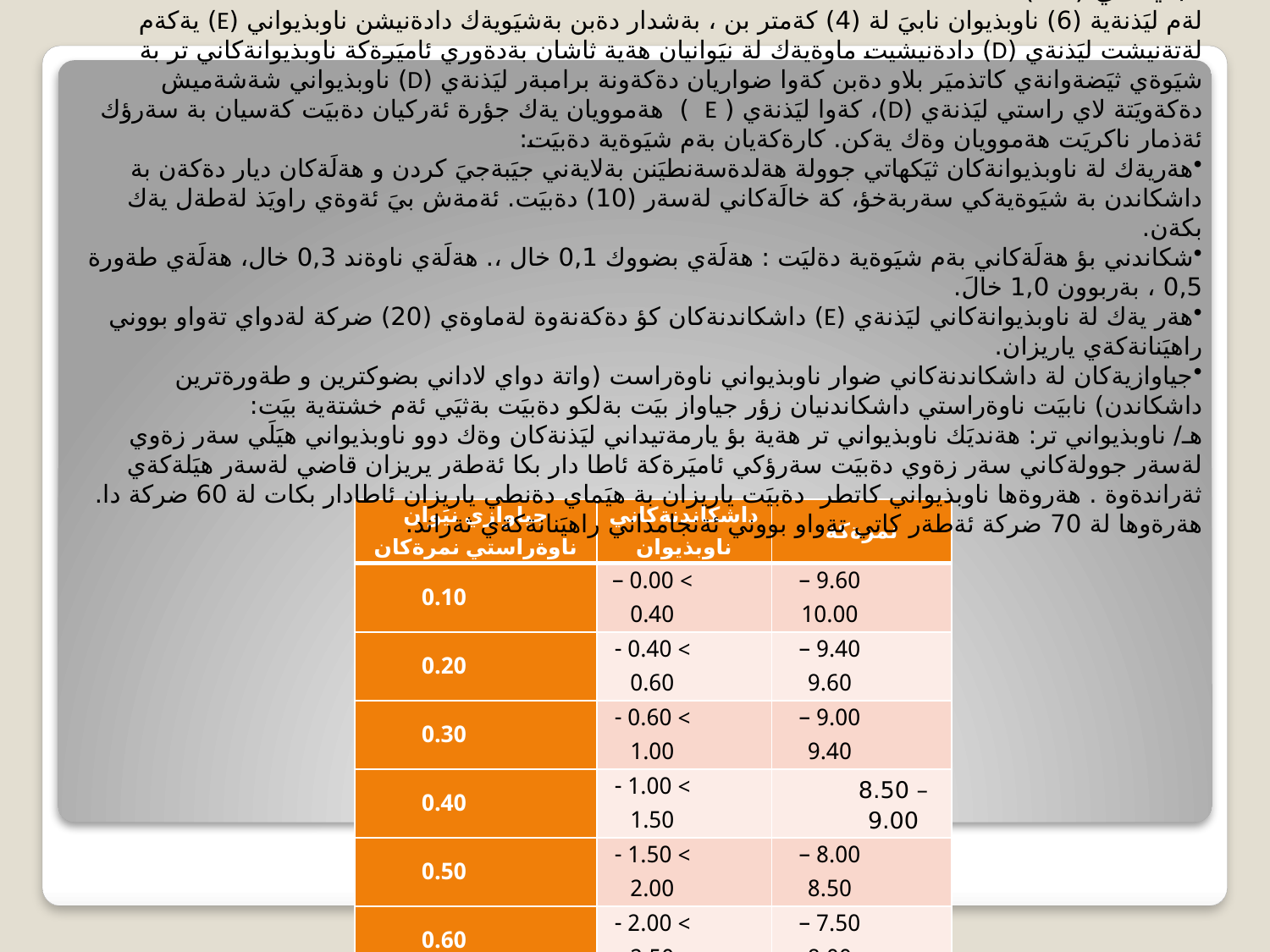

د/ ليَذنةي ( E  ) :
	لةم ليَذنةية (6) ناوبذيوان نابيَ لة (4) كةمتر بن ، بةشدار دةبن بةشيَويةك دادةنيشن ناوبذيواني (E) يةكةم لةتةنيشت ليَذنةي (D) دادةنيشيت ماوةيةك لة نيَوانيان هةية ثاشان بةدةوري ئاميَرةكة ناوبذيوانةكاني تر بة شيَوةي ثيَضةوانةي كاتذميَر بلاو دةبن كةوا ضواريان دةكةونة برامبةر ليَذنةي (D) ناوبذيواني شةشةميش دةكةويَتة لاي راستي ليَذنةي (D)، كةوا ليَذنةي ( E  )  هةموويان يةك جؤرة ئةركيان دةبيَت كةسيان بة سةرؤك ئةذمار ناكريَت هةموويان وةك يةكن. كارةكةيان بةم شيَوةية دةبيَت:
هةريةك لة ناوبذيوانةكان ثيَكهاتي جوولة هةلدةسةنطيَنن بةلايةني جيَبةجيَ كردن و هةلَةكان ديار دةكةن بة داشكاندن بة شيَوةيةكي سةربةخؤ، كة خالَةكاني لةسةر (10) دةبيَت. ئةمةش بيَ ئةوةي راويَذ لةطةل يةك بكةن.
شكاندني بؤ هةلَةكاني بةم شيَوةية دةليَت : هةلَةي بضووك 0,1 خال ،. هةلَةي ناوةند 0,3 خال، هةلَةي طةورة 0,5 ، بةربوون 1,0 خالَ.
هةر يةك لة ناوبذيوانةكاني ليَذنةي (E) داشكاندنةكان كؤ دةكةنةوة لةماوةي (20) ضركة لةدواي تةواو بووني راهيَنانةكةي ياريزان.
جياوازيةكان لة داشكاندنةكاني ضوار ناوبذيواني ناوةراست (واتة دواي لاداني بضوكترين و طةورةترين داشكاندن) نابيَت ناوةراستي داشكاندنيان زؤر جياواز بيَت بةلكو دةبيَت بةثيَي ئةم خشتةية بيَت:
هـ/ ناوبذيواني تر: هةنديَك ناوبذيواني تر هةية بؤ يارمةتيداني ليَذنةكان وةك دوو ناوبذيواني هيَلَي سةر زةوي لةسةر جوولةكاني سةر زةوي دةبيَت سةرؤكي ئاميَرةكة ئاطا دار بكا ئةطةر يريزان قاضي لةسةر هيَلةكةي ثةراندةوة . هةروةها ناوبذيواني كاتطر  دةبيَت ياريزان بة هيَماي دةنطي ياريزان ئاطادار بكات لة 60 ضركة دا. هةرةوها لة 70 ضركة ئةطةر كاتي تةواو بووني ئةنجامداني راهيَنانةكةي ثةراند.
| جياوازي نيَوان ناوةراستي نمرةكان | داشكاندنةكاني ناوبذيوان | نمرةكة |
| --- | --- | --- |
| 0.10 | > 0.00 – 0.40 | 9.60 – 10.00 |
| 0.20 | > 0.40 - 0.60 | 9.40 – 9.60 |
| 0.30 | > 0.60 - 1.00 | 9.00 – 9.40 |
| 0.40 | > 1.00 - 1.50 | 8.50 – 9.00 |
| 0.50 | > 1.50 - 2.00 | 8.00 – 8.50 |
| 0.60 | > 2.00 - 2.50 | 7.50 – 8.00 |
| 0.70 | > 2.50 | 7.50 |
#